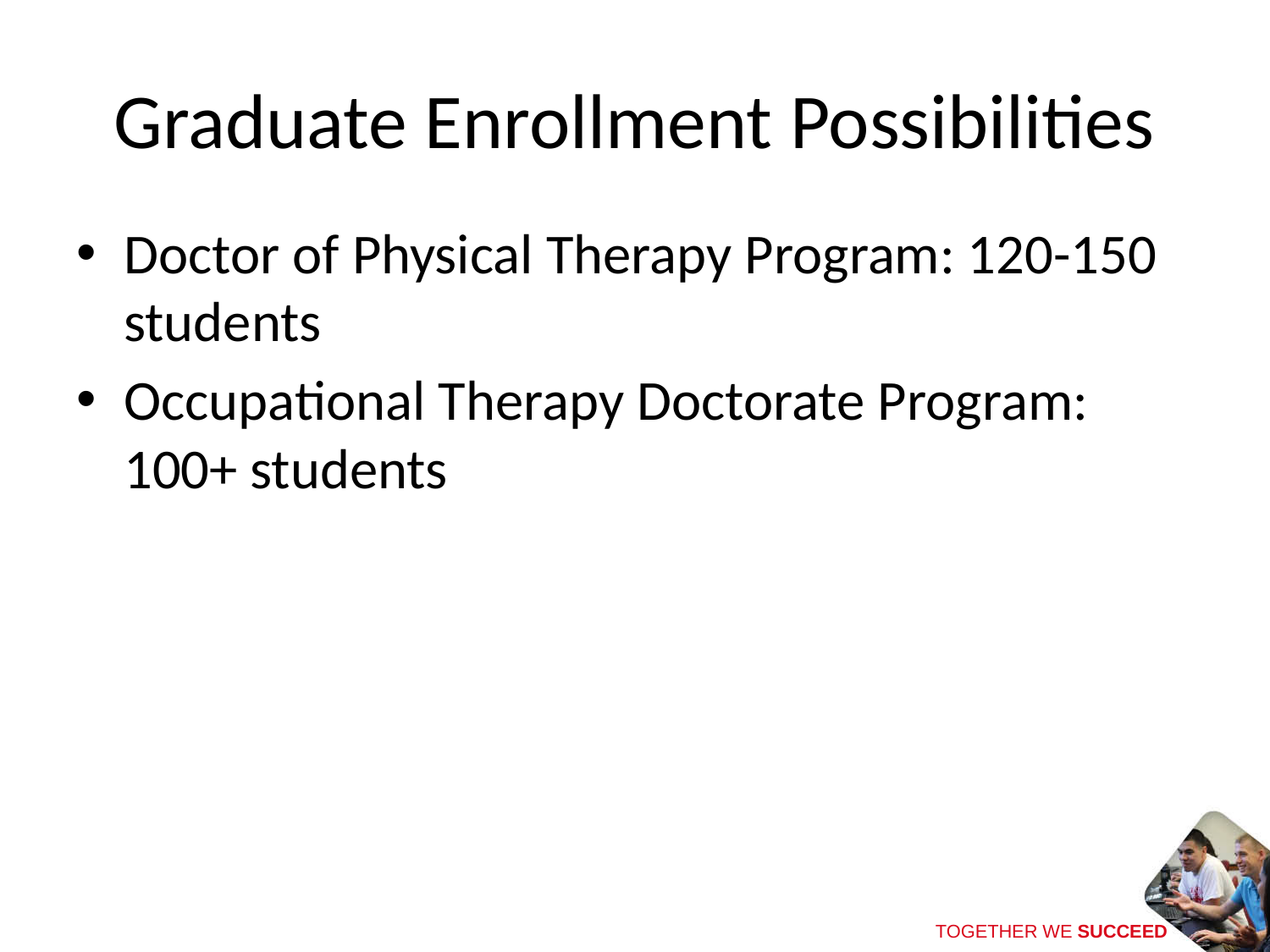

# Graduate Enrollment Possibilities
Doctor of Physical Therapy Program: 120-150 students
Occupational Therapy Doctorate Program: 100+ students
TOGETHER WE SUCCEED